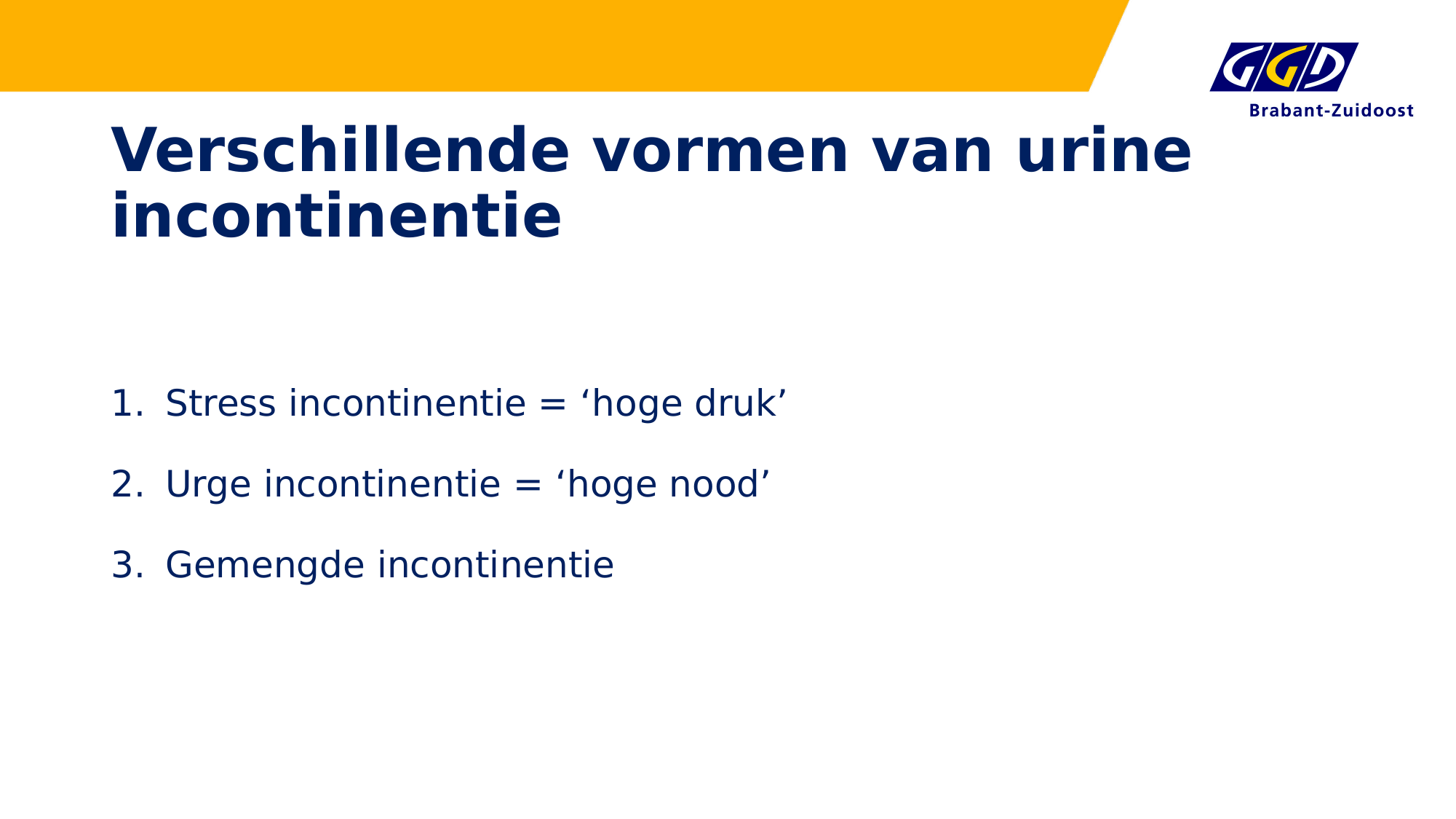

# Verschillende vormen van urine incontinentie

Stress incontinentie = ‘hoge druk’
Urge incontinentie = ‘hoge nood’
Gemengde incontinentie